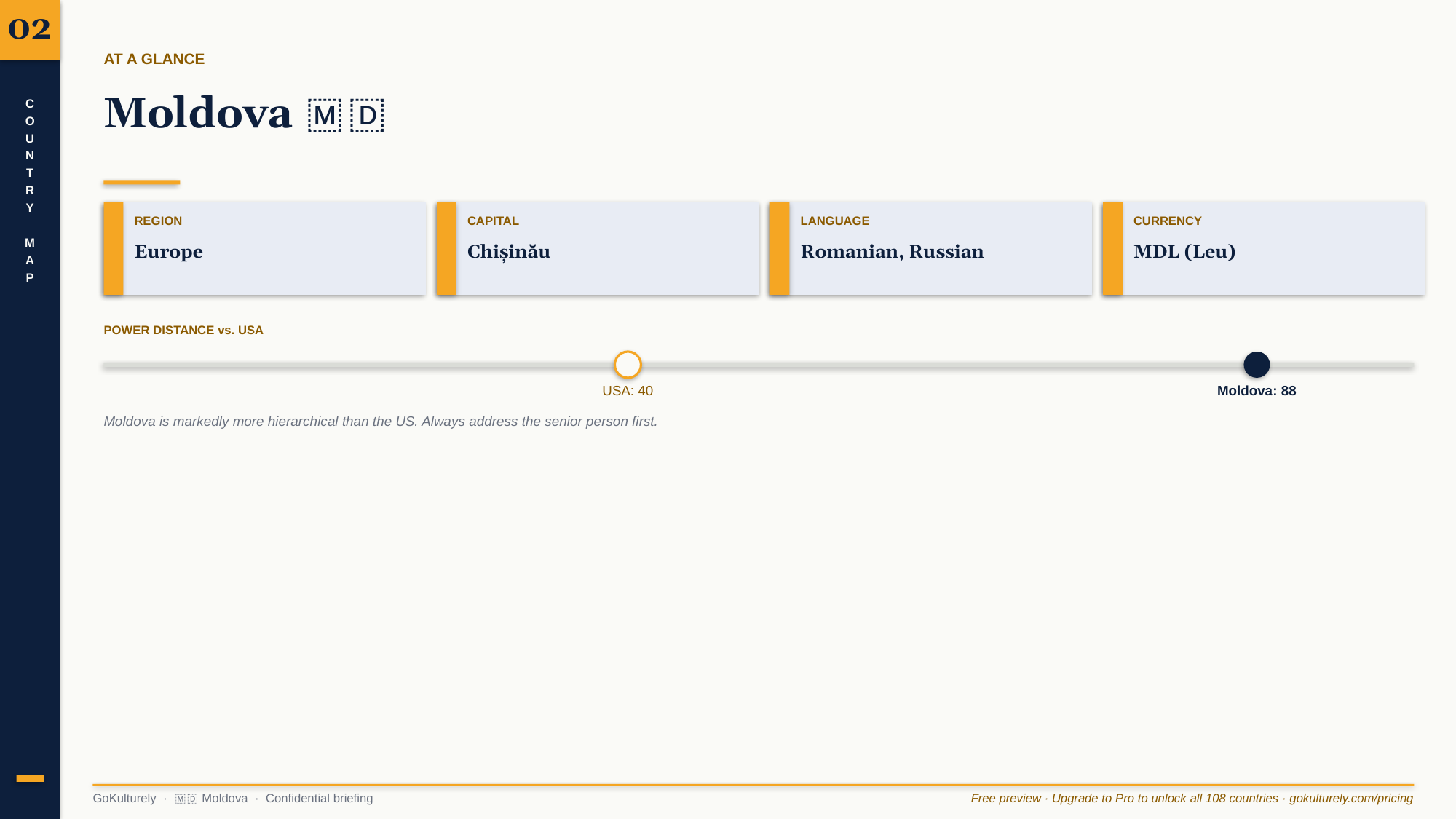

02
AT A GLANCE
Moldova 🇲🇩
C
O
U
N
T
R
Y

M
A
P

REGION
CAPITAL
LANGUAGE
CURRENCY
Europe
Chișinău
Romanian, Russian
MDL (Leu)
POWER DISTANCE vs. USA

USA: 40
Moldova: 88
Moldova is markedly more hierarchical than the US. Always address the senior person first.

GoKulturely  ·  🇲🇩 Moldova  ·  Confidential briefing
Free preview · Upgrade to Pro to unlock all 108 countries · gokulturely.com/pricing